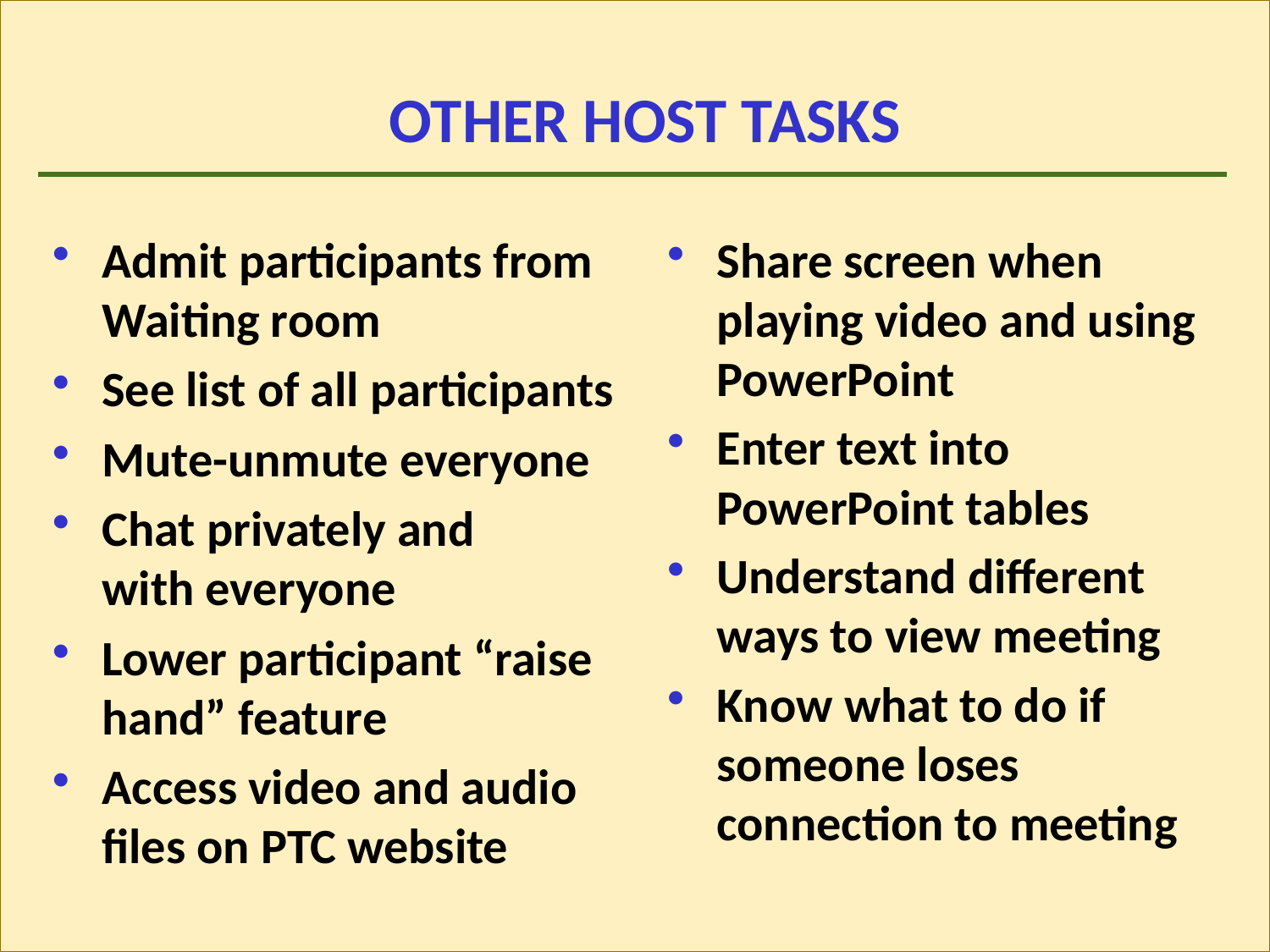

# OTHER HOST TASKS
Admit participants from Waiting room
See list of all participants
Mute-unmute everyone
Chat privately and
with everyone
Lower participant “raise hand” feature
Access video and audio files on PTC website

Share screen when playing video and using PowerPoint
Enter text into PowerPoint tables
Understand different ways to view meeting
Know what to do if someone loses connection to meeting